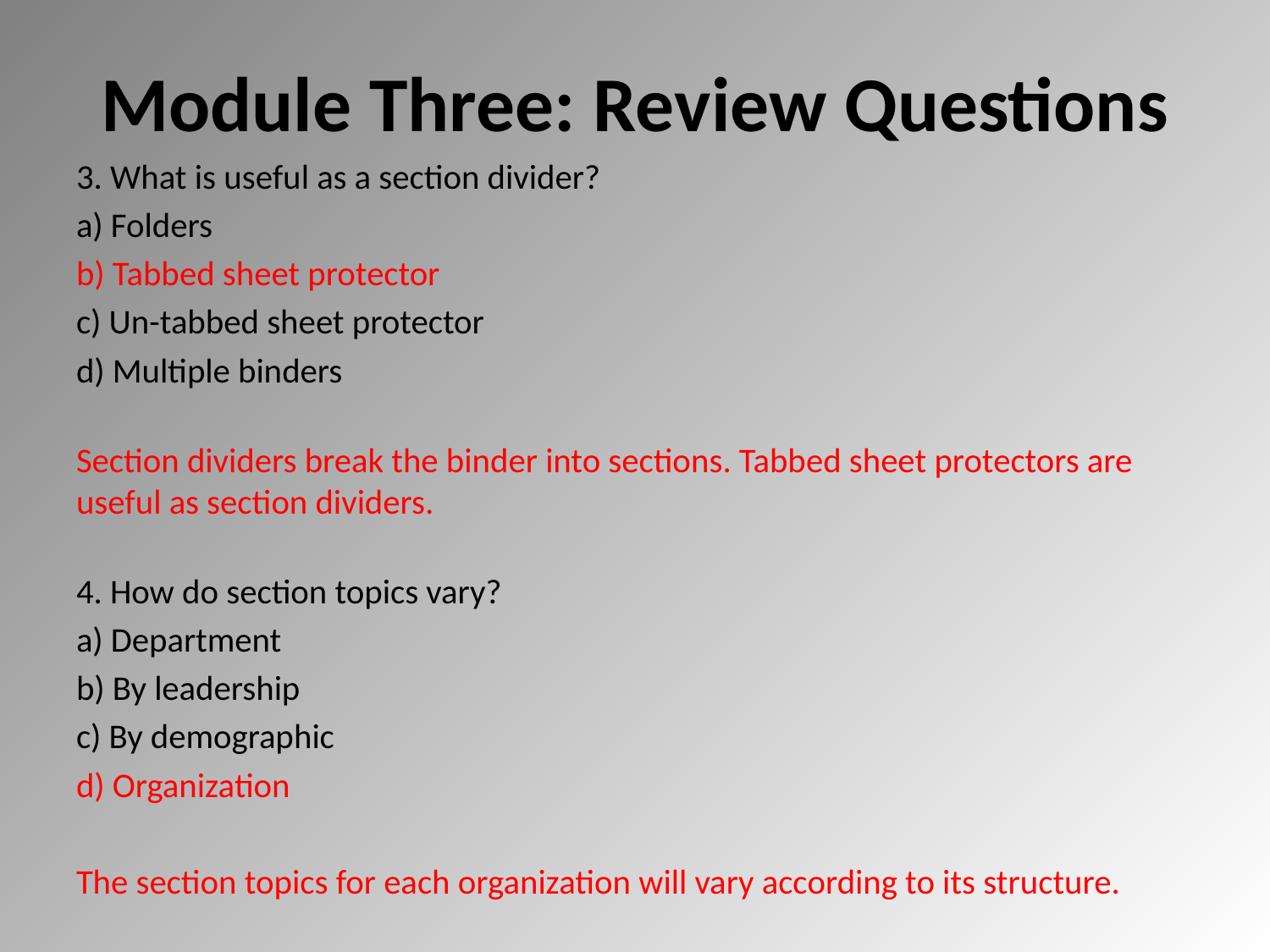

# Module Three: Review Questions
3. What is useful as a section divider?
a) Folders
b) Tabbed sheet protector
c) Un-tabbed sheet protector
d) Multiple binders

Section dividers break the binder into sections. Tabbed sheet protectors are useful as section dividers.

4. How do section topics vary?
a) Department
b) By leadership
c) By demographic
d) Organization

The section topics for each organization will vary according to its structure.